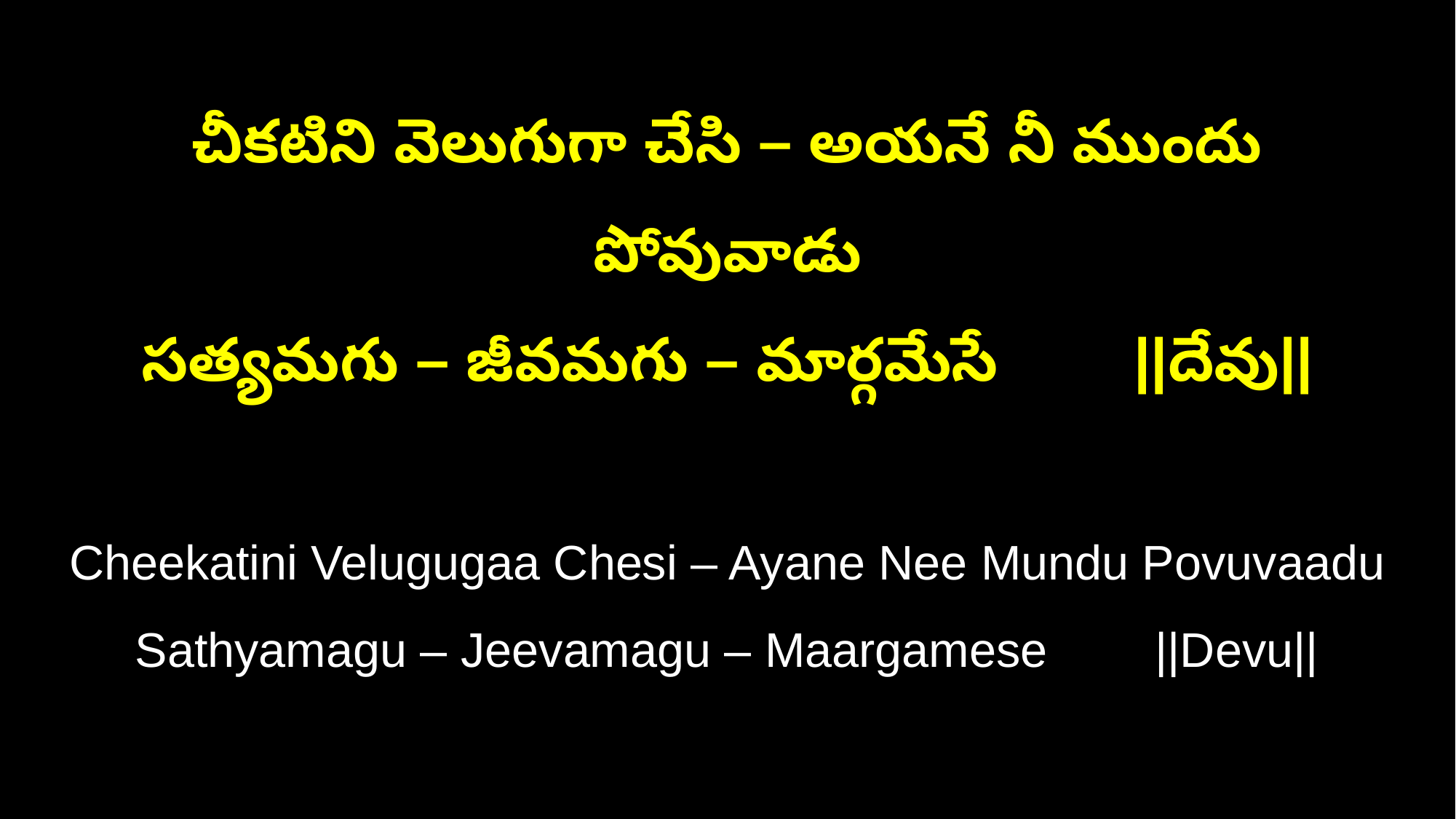

చీకటిని వెలుగుగా చేసి – అయనే నీ ముందు పోవువాడు
సత్యమగు – జీవమగు – మార్గమేసే        ||దేవు||
Cheekatini Velugugaa Chesi – Ayane Nee Mundu Povuvaadu
Sathyamagu – Jeevamagu – Maargamese        ||Devu||